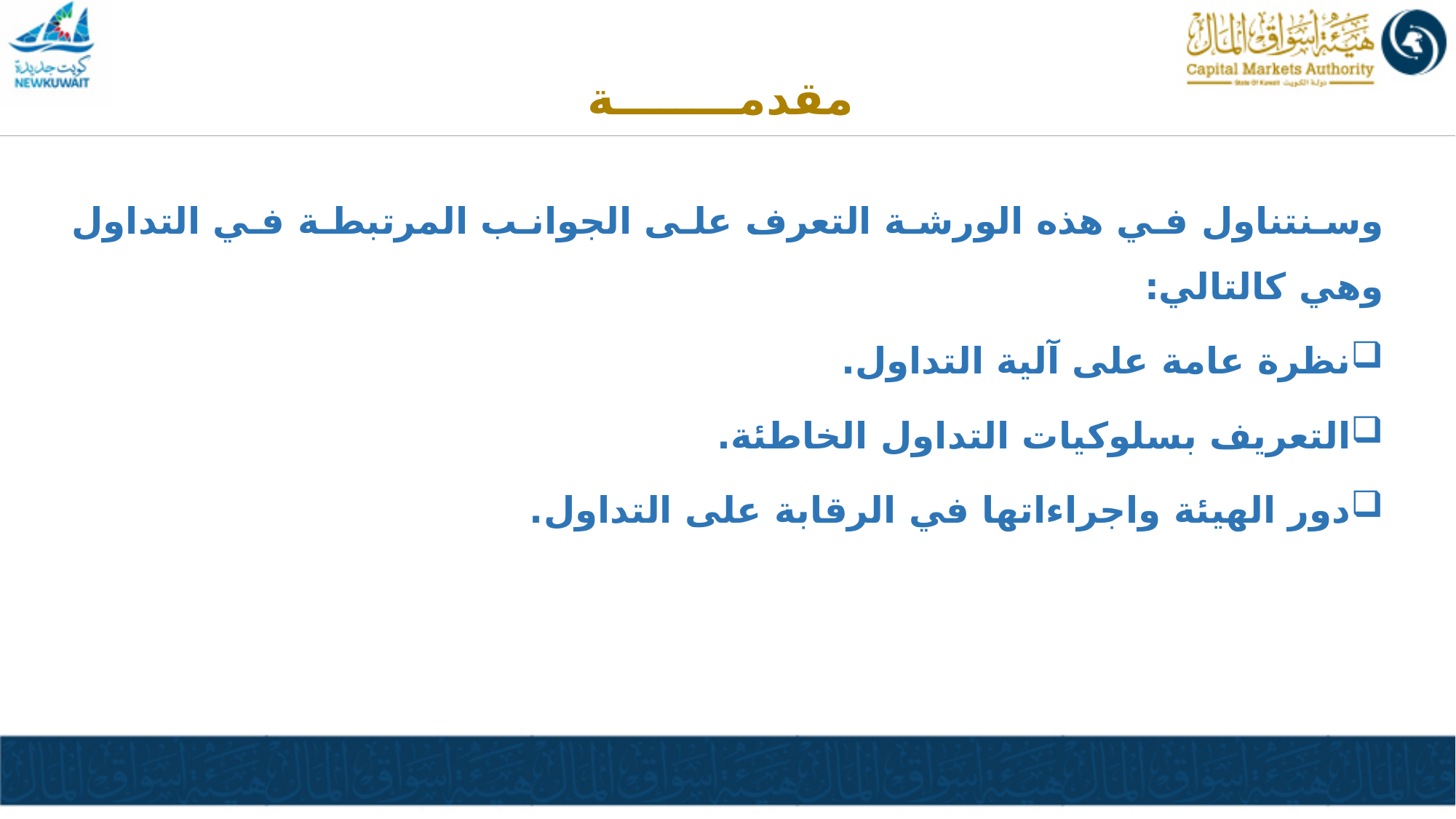

مقدمــــــــة
وسنتناول في هذه الورشة التعرف على الجوانب المرتبطة في التداول وهي كالتالي:
نظرة عامة على آلية التداول.
التعريف بسلوكيات التداول الخاطئة.
دور الهيئة واجراءاتها في الرقابة على التداول.